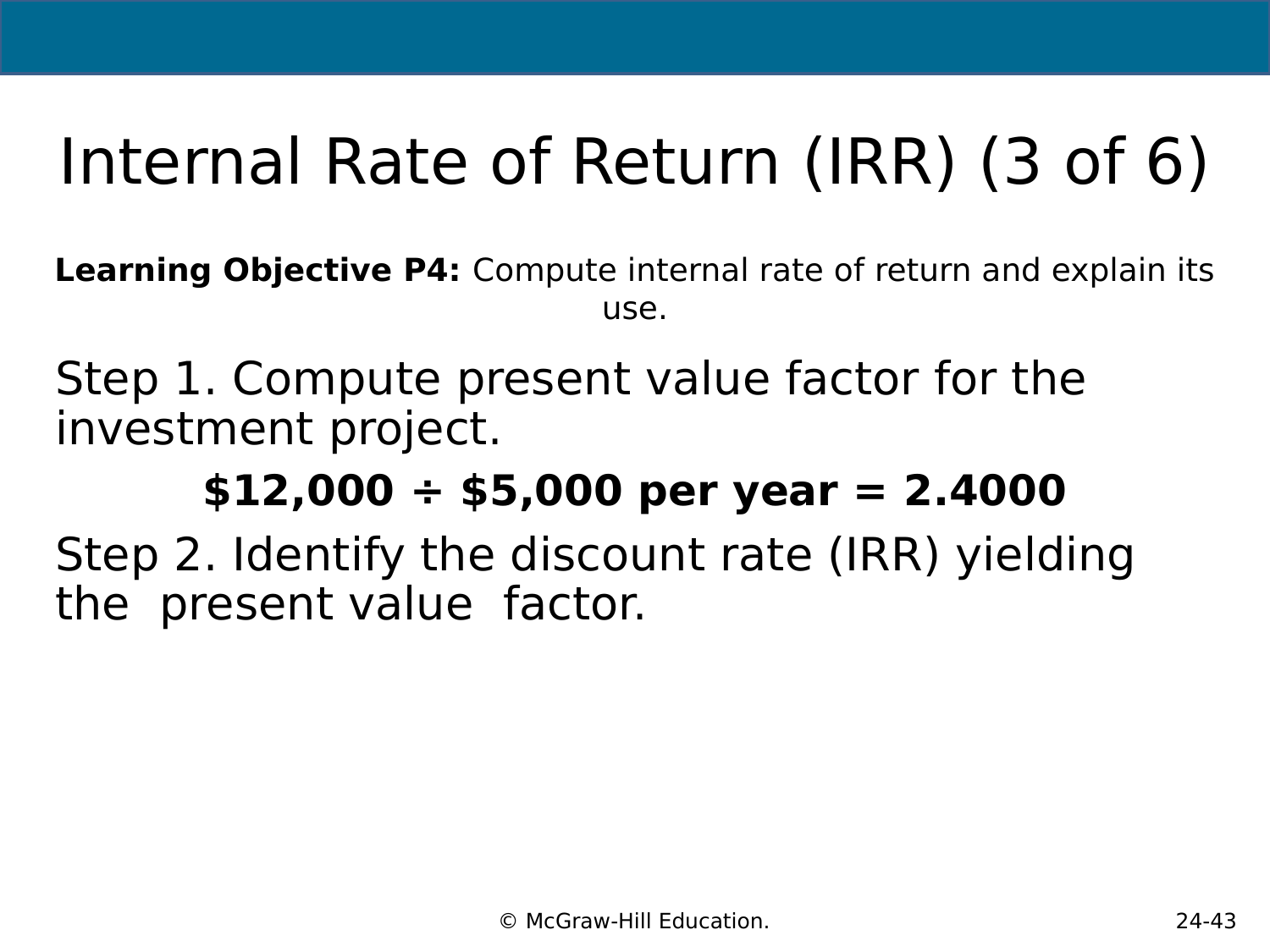

# Internal Rate of Return (IRR) (3 of 6)
Learning Objective P4: Compute internal rate of return and explain its use.
Step 1. Compute present value factor for the investment project.
$12,000 ÷ $5,000 per year = 2.4000
Step 2. Identify the discount rate (IRR) yielding the  present value  factor.